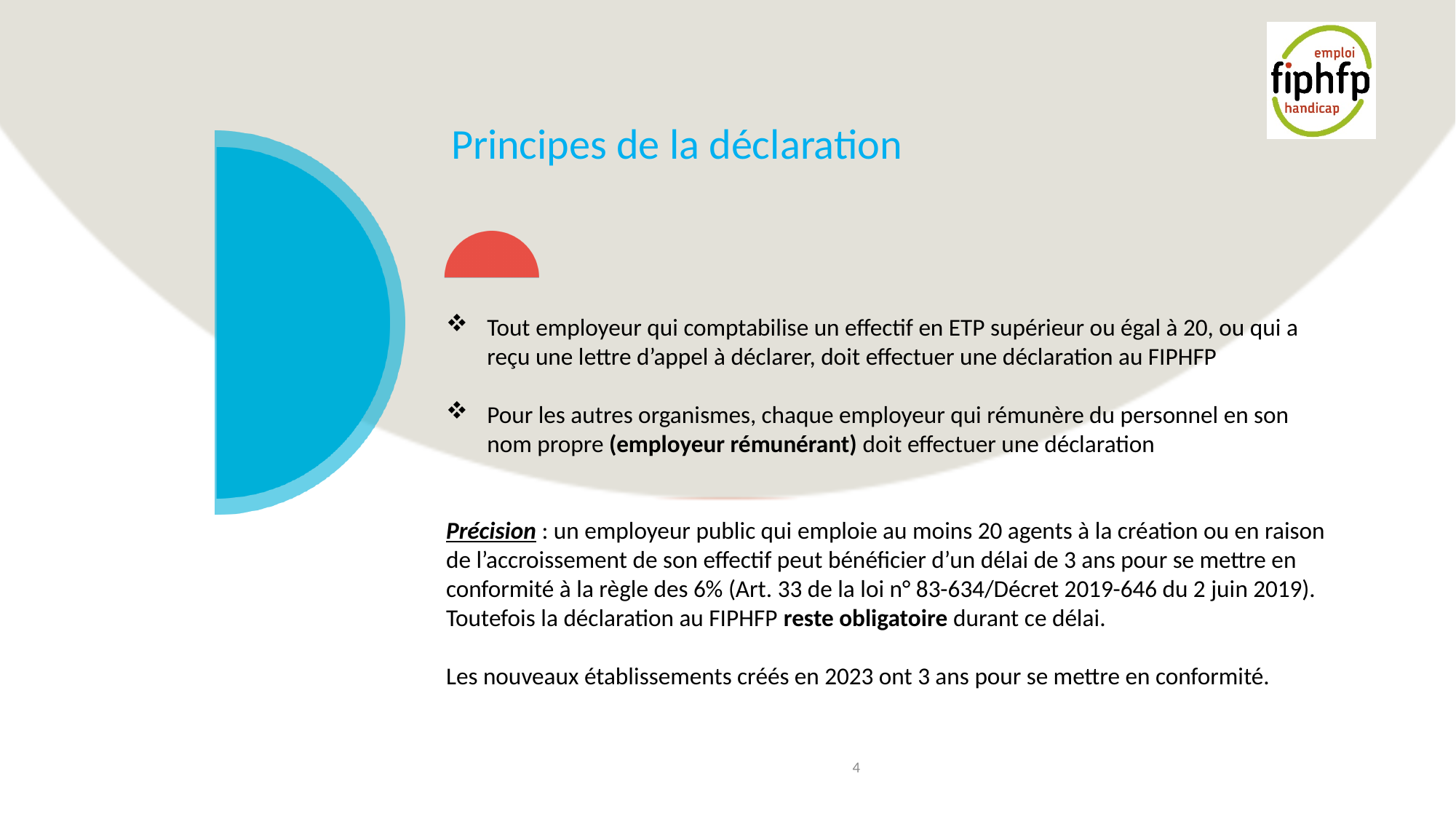

# Principes de la déclaration
Tout employeur qui comptabilise un effectif en ETP supérieur ou égal à 20, ou qui a reçu une lettre d’appel à déclarer, doit effectuer une déclaration au FIPHFP

Pour les autres organismes, chaque employeur qui rémunère du personnel en son nom propre (employeur rémunérant) doit effectuer une déclaration

Précision : un employeur public qui emploie au moins 20 agents à la création ou en raison de l’accroissement de son effectif peut bénéficier d’un délai de 3 ans pour se mettre en conformité à la règle des 6% (Art. 33 de la loi n° 83-634/Décret 2019-646 du 2 juin 2019). Toutefois la déclaration au FIPHFP reste obligatoire durant ce délai.

Les nouveaux établissements créés en 2023 ont 3 ans pour se mettre en conformité.
4